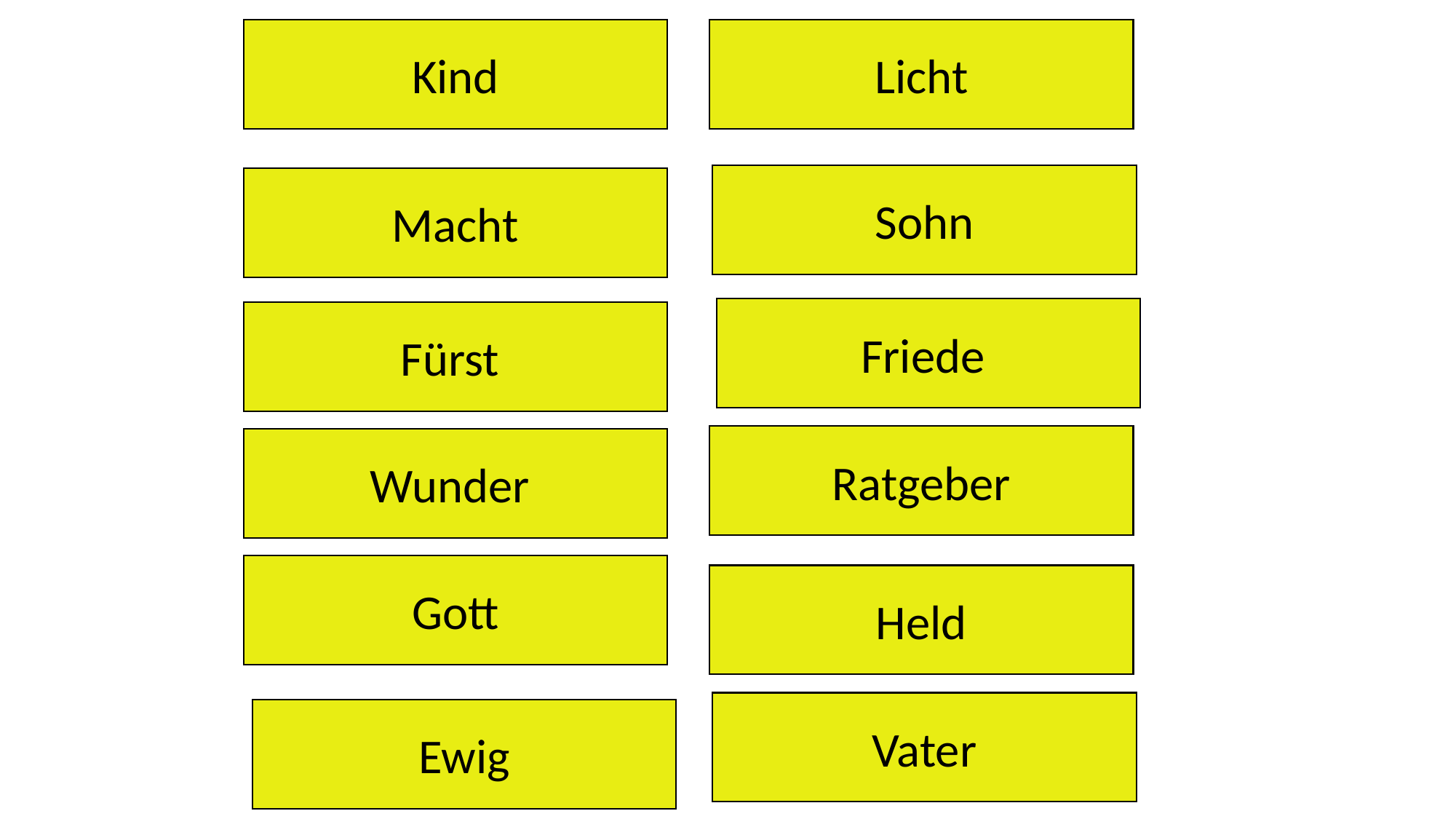

Kind
Licht
Sohn
Macht
Friede
Fürst
Ratgeber
Wunder
Gott
Held
Vater
Ewig